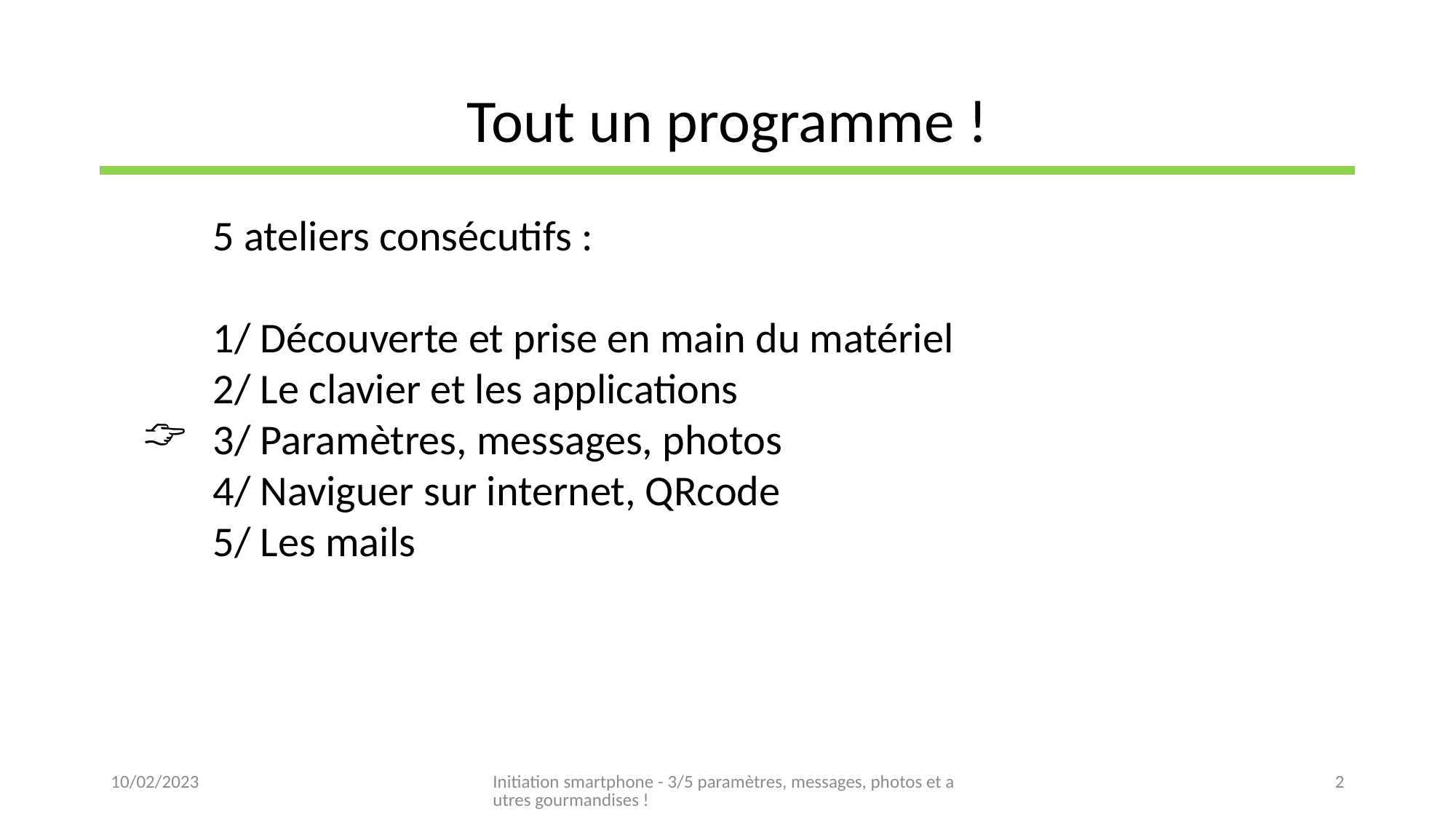

# Tout un programme !
5 ateliers consécutifs :

1/ Découverte et prise en main du matériel
2/ Le clavier et les applications
3/ Paramètres, messages, photos
4/ Naviguer sur internet, QRcode
5/ Les mails
👉
10/02/2023
Initiation smartphone - 3/5 paramètres, messages, photos et autres gourmandises !
2